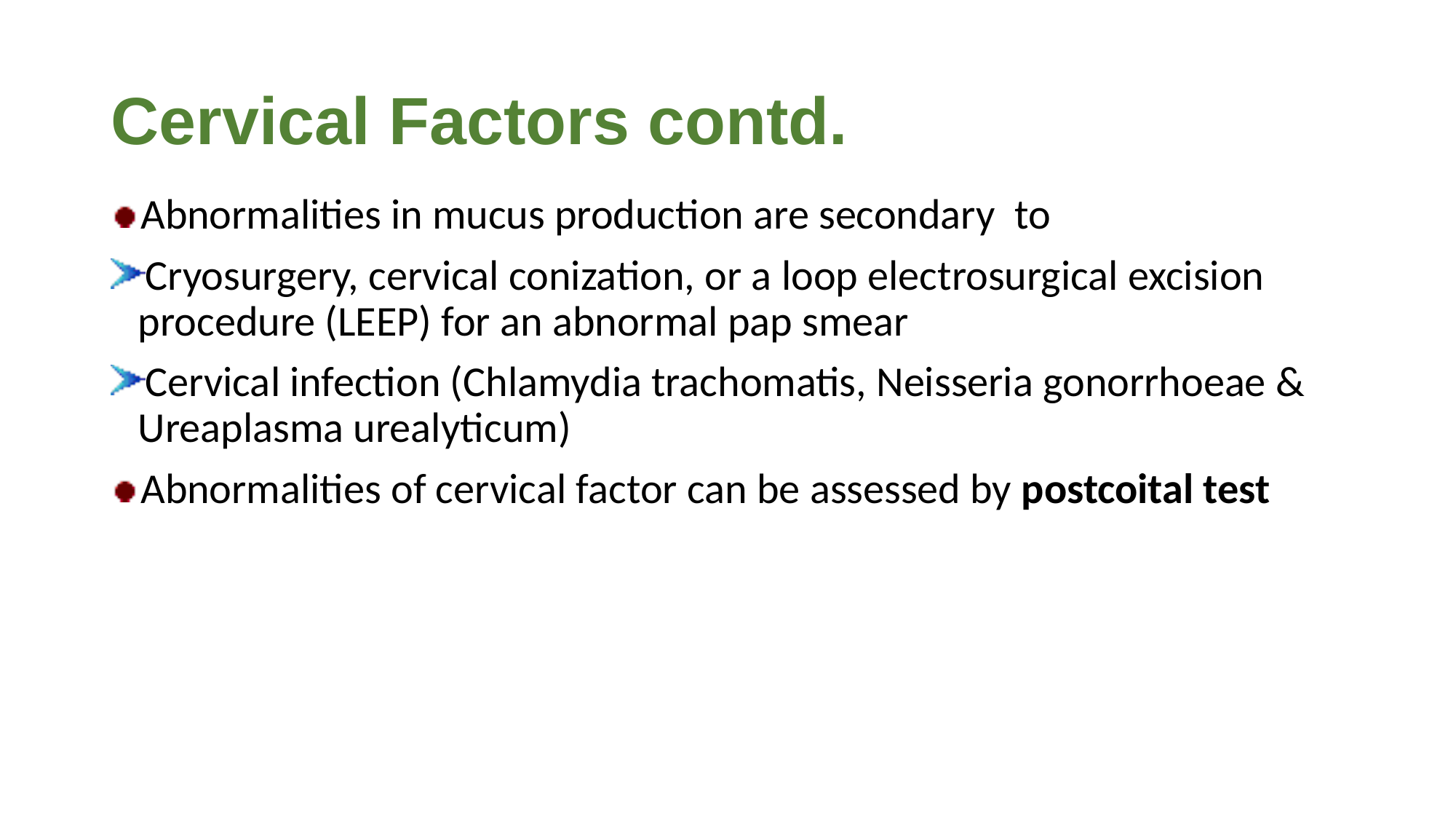

# Cervical Factors contd.
Abnormalities in mucus production are secondary  to
Cryosurgery, cervical conization, or a loop electrosurgical excision procedure (LEEP) for an abnormal pap smear
Cervical infection (Chlamydia trachomatis, Neisseria gonorrhoeae & Ureaplasma urealyticum)
Abnormalities of cervical factor can be assessed by postcoital test